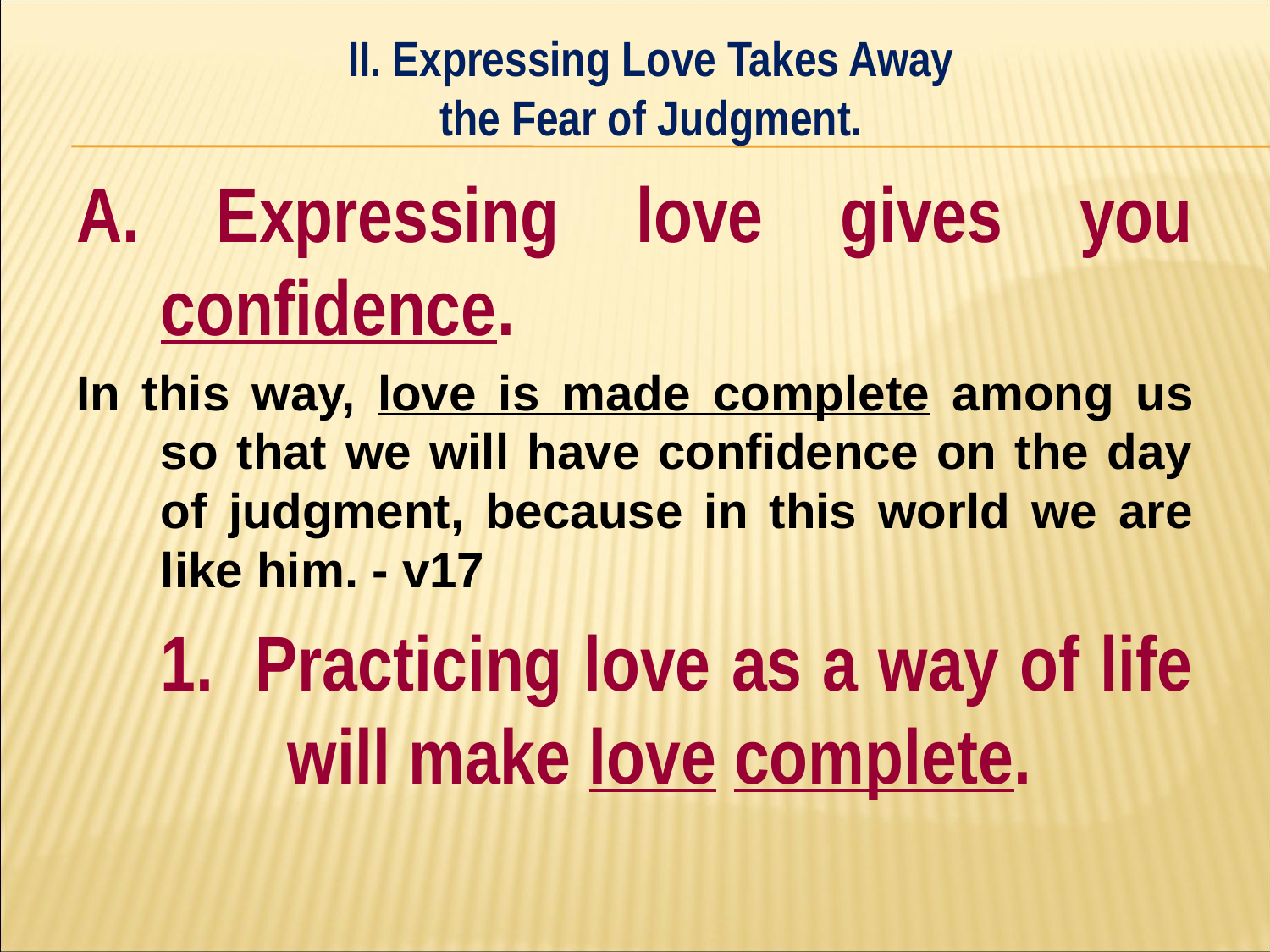

II. Expressing Love Takes Away
the Fear of Judgment.
#
A. Expressing love gives you confidence.
In this way, love is made complete among us so that we will have confidence on the day of judgment, because in this world we are like him. - v17
	1.  Practicing love as a way of life 	will make love complete.